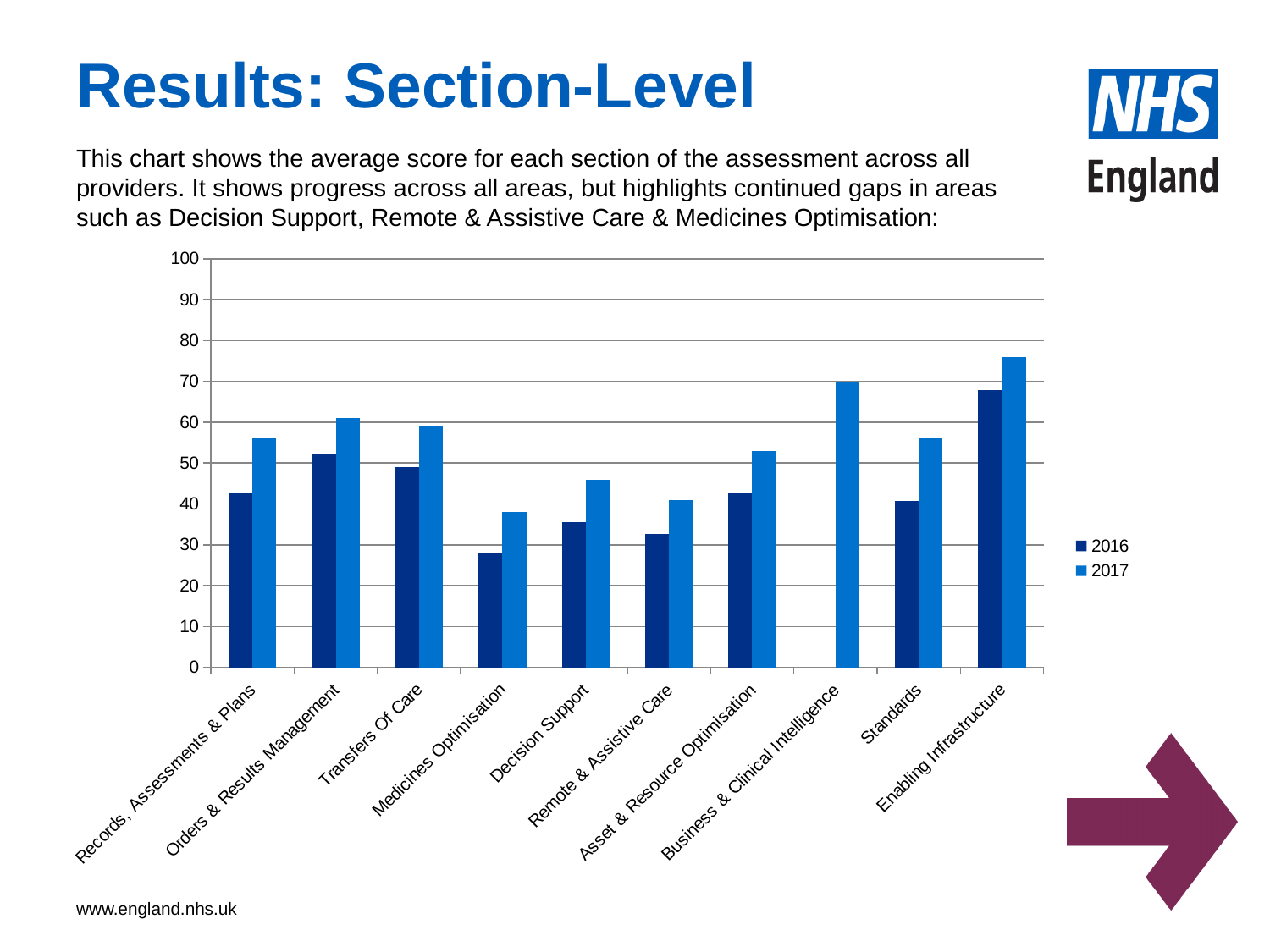

# Results: Section-Level
This chart shows the average score for each section of the assessment across all providers. It shows progress across all areas, but highlights continued gaps in areas such as Decision Support, Remote & Assistive Care & Medicines Optimisation:

### Chart

| Category | 2016 | 2017 |
|---|---|---|
| Records, Assessments & Plans | 42.88235294117647 | 56.0 |
| Orders & Results Management | 52.18103448275862 | 61.0 |
| Transfers Of Care | 49.05857740585774 | 59.0 |
| Medicines Optimisation | 27.877118644067796 | 38.0 |
| Decision Support | 35.49367088607595 | 46.0 |
| Remote & Assistive Care | 32.62447257383966 | 41.0 |
| Asset & Resource Optimisation | 42.50210970464135 | 53.0 |
| Business & Clinical Intelligence | None | 70.0 |
| Standards | 40.785714285714285 | 56.0 |
| Enabling Infrastructure | 67.96638655462185 | 76.0 |